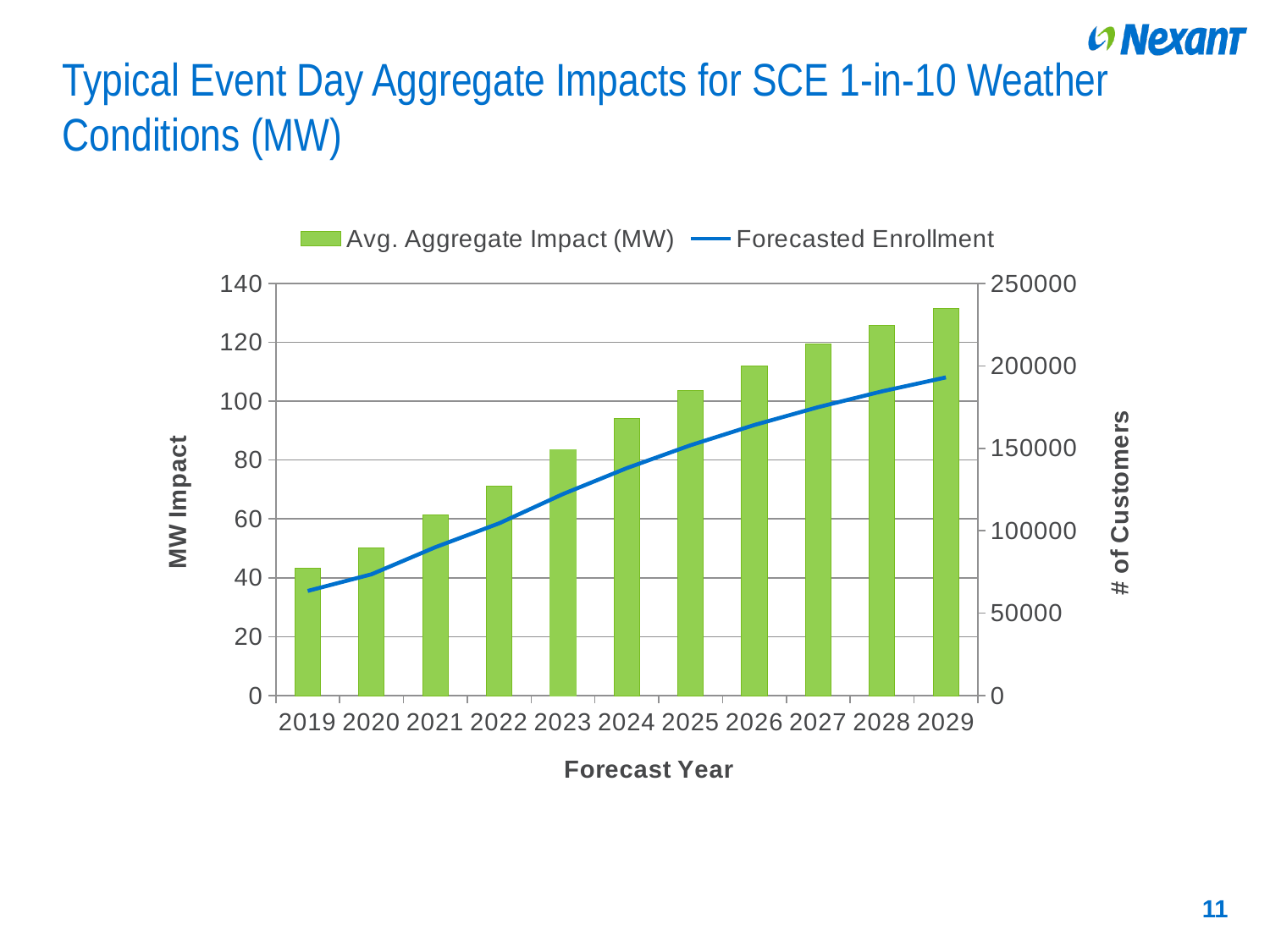

# Typical Event Day Aggregate Impacts for SCE 1-in-10 Weather Conditions (MW)

### Chart

| Category |  |  |
|---|---|---|
| 2019 | 43.29689818680879 | 63477.0 |
| 2020 | 50.17643747052027 | 73563.0 |
| 2021 | 61.368136912037016 | 89971.0 |
| 2022 | 71.25227371158718 | 104462.0 |
| 2023 | 83.39275752189658 | 122261.0 |
| 2024 | 94.11518043880561 | 137981.0 |
| 2025 | 103.58528983946496 | 151865.0 |
| 2026 | 111.94905254984272 | 164127.0 |
| 2027 | 119.33606528458347 | 174957.0 |
| 2028 | 125.86023673498009 | 184522.0 |
| 2029 | 131.62251592086096 | 192970.0 |
11